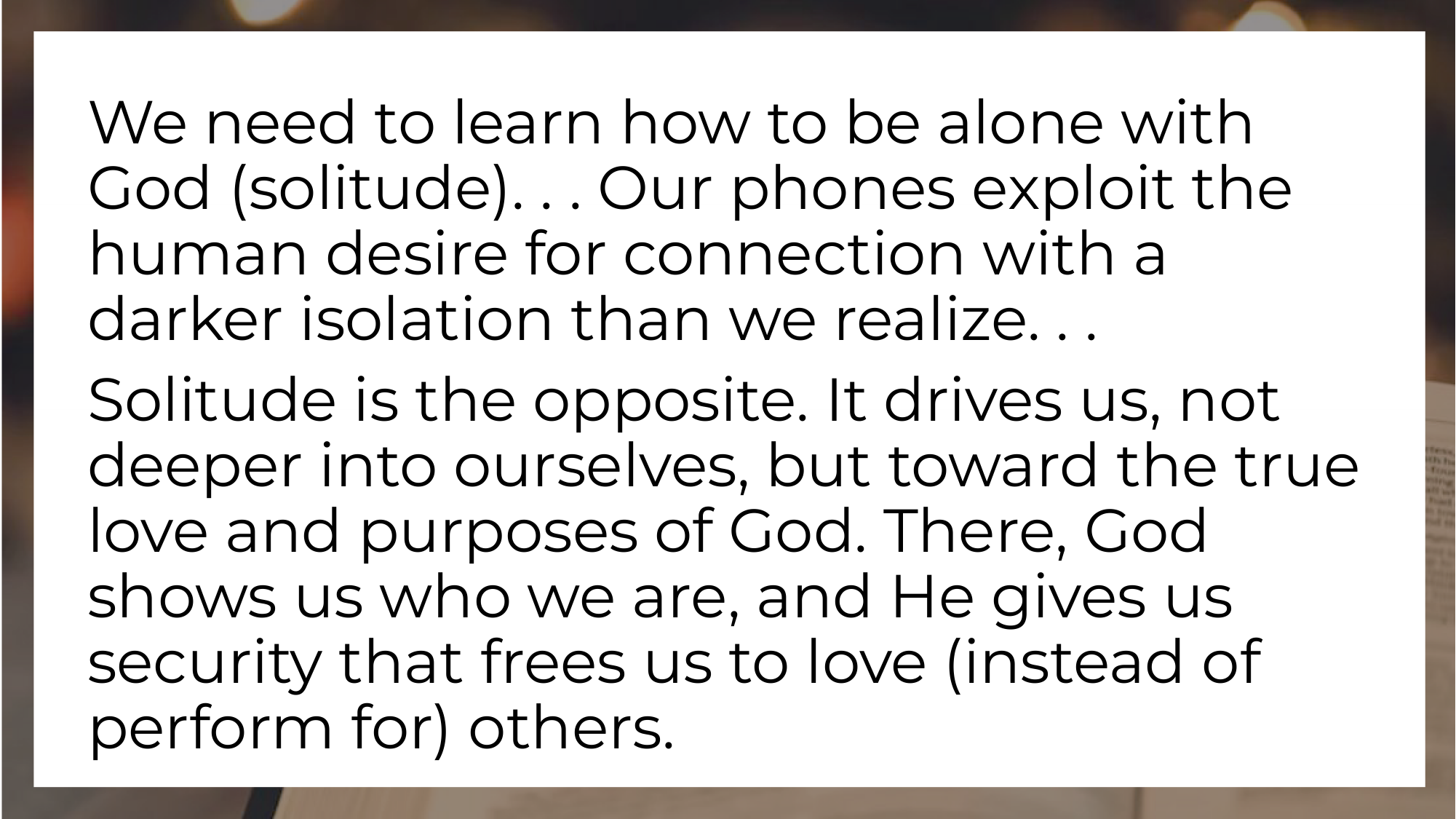

We need to learn how to be alone with God (solitude). . . Our phones exploit the human desire for connection with a darker isolation than we realize. . .
Solitude is the opposite. It drives us, not deeper into ourselves, but toward the true love and purposes of God. There, God shows us who we are, and He gives us security that frees us to love (instead of perform for) others.